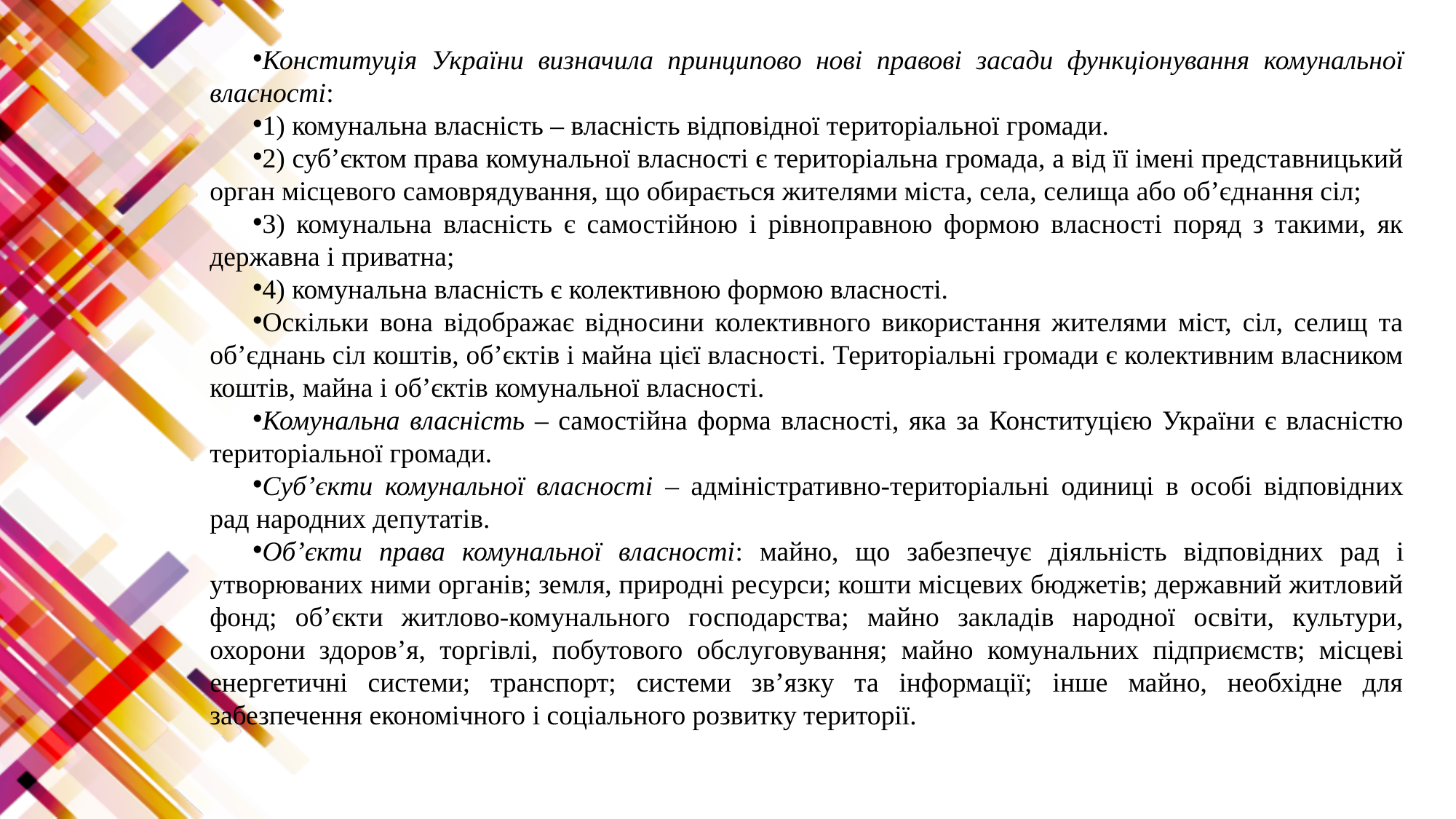

Конституція України визначила принципово нові правові засади функціонування комунальної власності:
1) комунальна власність – власність відповідної територіальної громади.
2) суб’єктом права комунальної власності є територіальна громада, а від її імені представницький орган місцевого самоврядування, що обирається жителями міста, села, селища або об’єднання сіл;
3) комунальна власність є самостійною і рівноправною формою власності поряд з такими, як державна і приватна;
4) комунальна власність є колективною формою власності.
Оскільки вона відображає відносини колективного використання жителями міст, сіл, селищ та об’єднань сіл коштів, об’єктів і майна цієї власності. Територіальні громади є колективним власником коштів, майна і об’єктів комунальної власності.
Комунальна власність – самостійна форма власності, яка за Конституцією України є власністю територіальної громади.
Суб’єкти комунальної власності – адміністративно-територіальні одиниці в особі відповідних рад народних депутатів.
Об’єкти права комунальної власності: майно, що забезпечує діяльність відповідних рад і утворюваних ними органів; земля, природні ресурси; кошти місцевих бюджетів; державний житловий фонд; об’єкти житлово-комунального господарства; майно закладів народної освіти, культури, охорони здоров’я, торгівлі, побутового обслуговування; майно комунальних підприємств; місцеві енергетичні системи; транспорт; системи зв’язку та інформації; інше майно, необхідне для забезпечення економічного і соціального розвитку території.